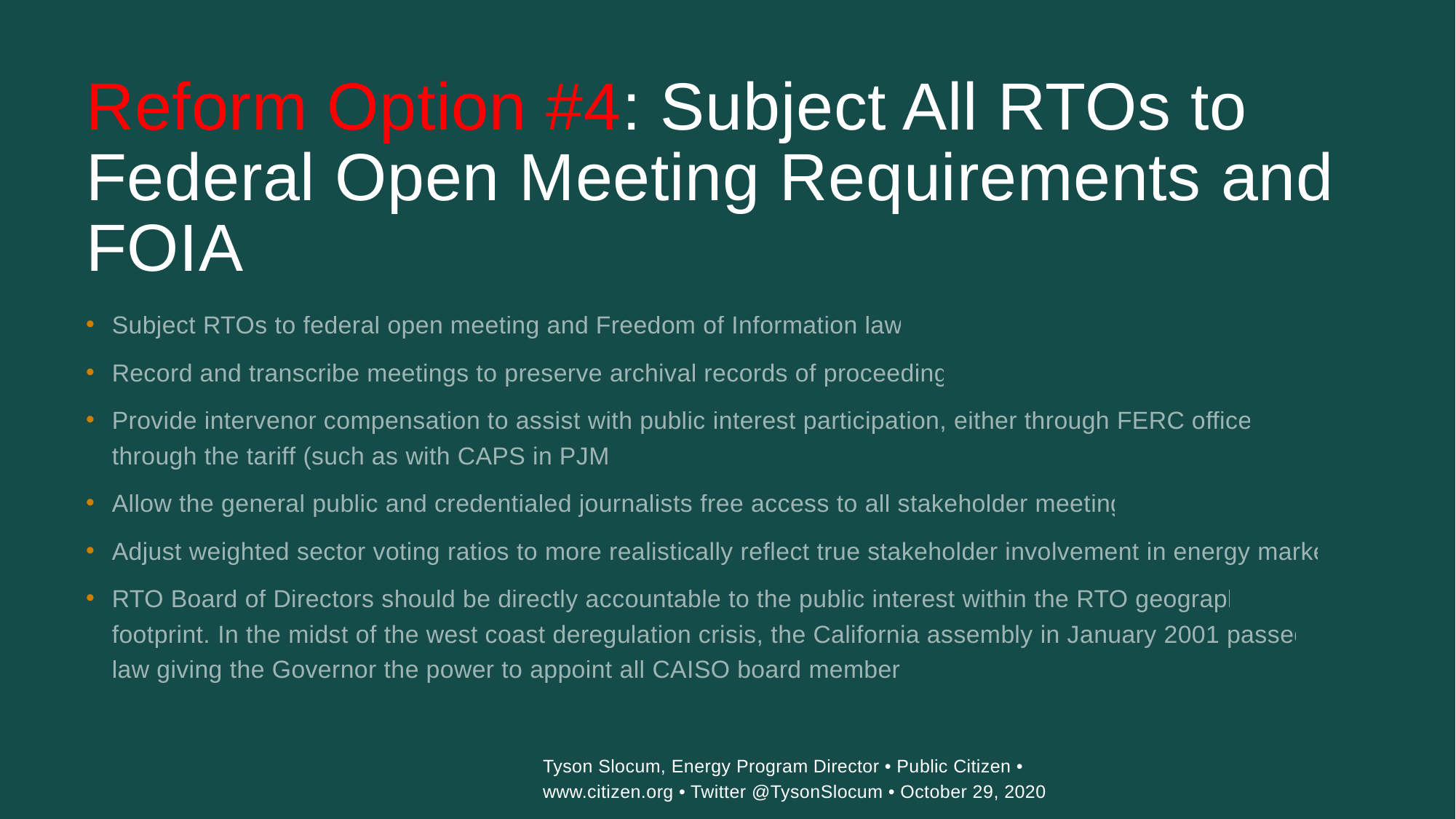

# Reform Option #4: Subject All RTOs to Federal Open Meeting Requirements and FOIA
Subject RTOs to federal open meeting and Freedom of Information laws.
Record and transcribe meetings to preserve archival records of proceedings.
Provide intervenor compensation to assist with public interest participation, either through FERC office or through the tariff (such as with CAPS in PJM).
Allow the general public and credentialed journalists free access to all stakeholder meetings.
Adjust weighted sector voting ratios to more realistically reflect true stakeholder involvement in energy markets.
RTO Board of Directors should be directly accountable to the public interest within the RTO geographic footprint. In the midst of the west coast deregulation crisis, the California assembly in January 2001 passed a law giving the Governor the power to appoint all CAISO board members.

Tyson Slocum, Energy Program Director • Public Citizen • www.citizen.org • Twitter @TysonSlocum • October 29, 2020